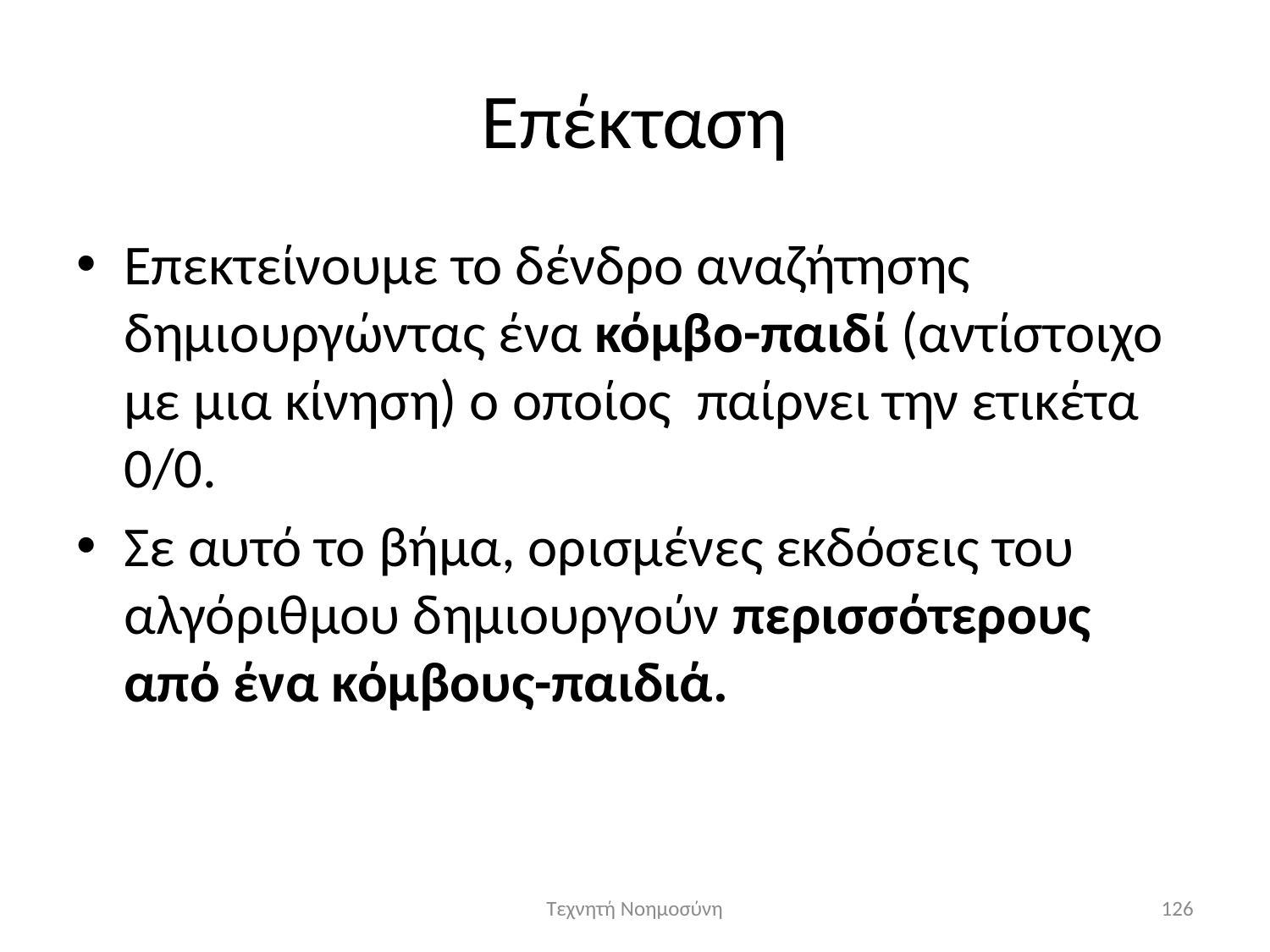

# Επέκταση
Επεκτείνουμε το δένδρο αναζήτησης δημιουργώντας ένα κόμβο-παιδί (αντίστοιχο με μια κίνηση) ο οποίος  παίρνει την ετικέτα 0/0.
Σε αυτό το βήμα, ορισμένες εκδόσεις του αλγόριθμου δημιουργούν περισσότερους από ένα κόμβους-παιδιά.
Τεχνητή Νοημοσύνη
126